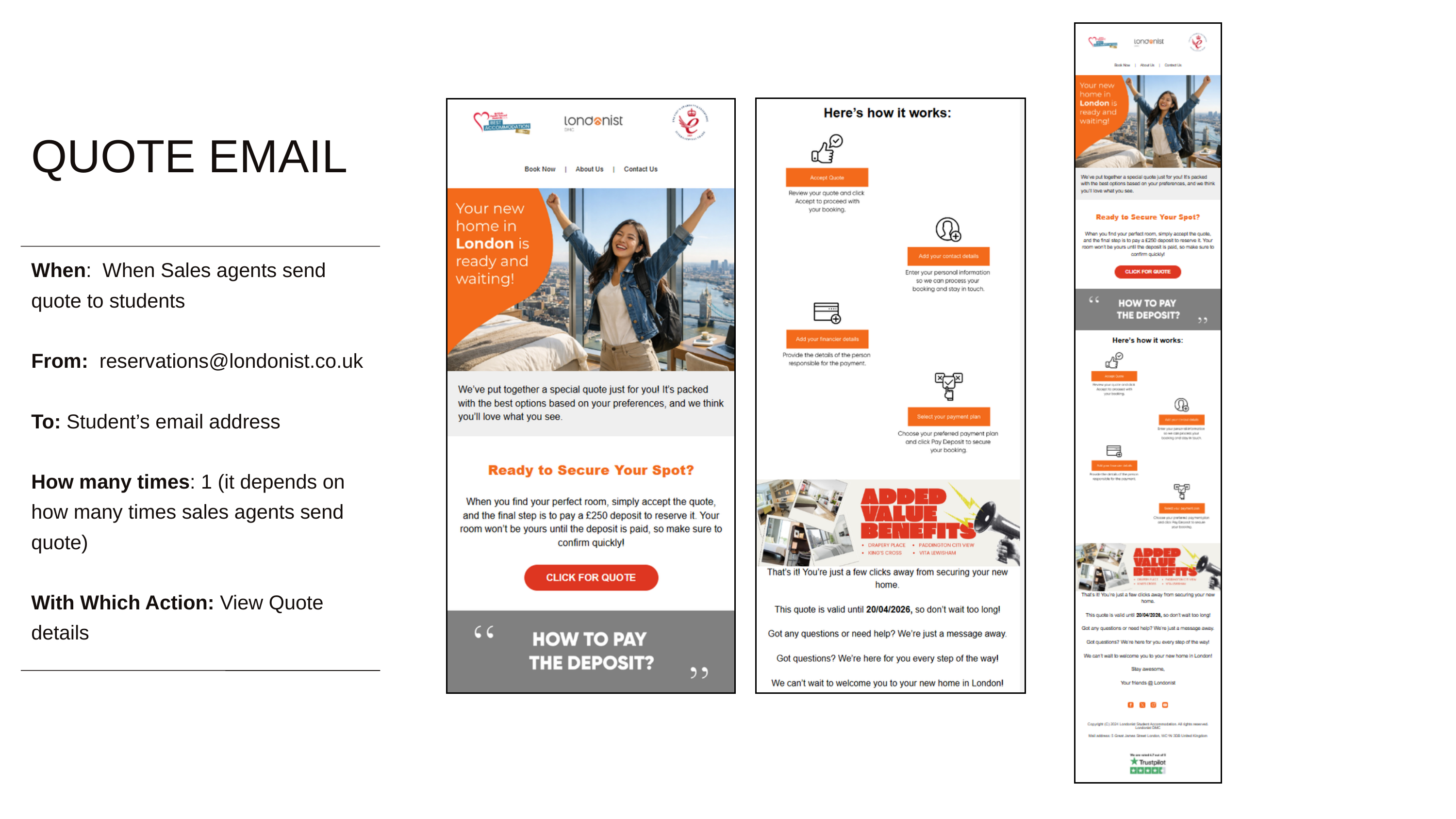

QUOTE EMAIL

When:  When Sales agents send quote to students

From:  reservations@londonist.co.uk

To: Student’s email address

How many times: 1 (it depends on how many times sales agents send quote)

With Which Action: View Quote details